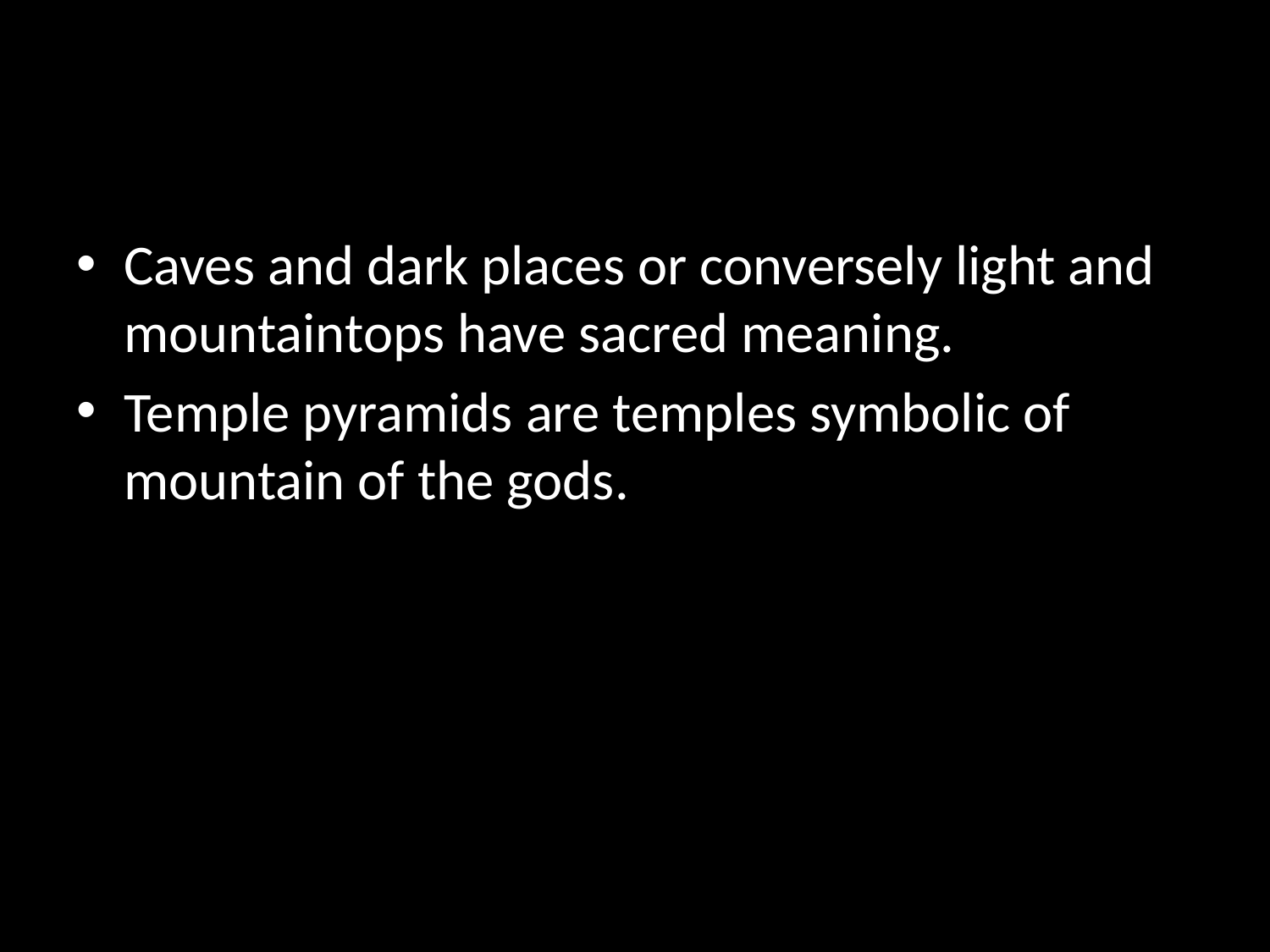

#
Caves and dark places or conversely light and mountaintops have sacred meaning.
Temple pyramids are temples symbolic of mountain of the gods.